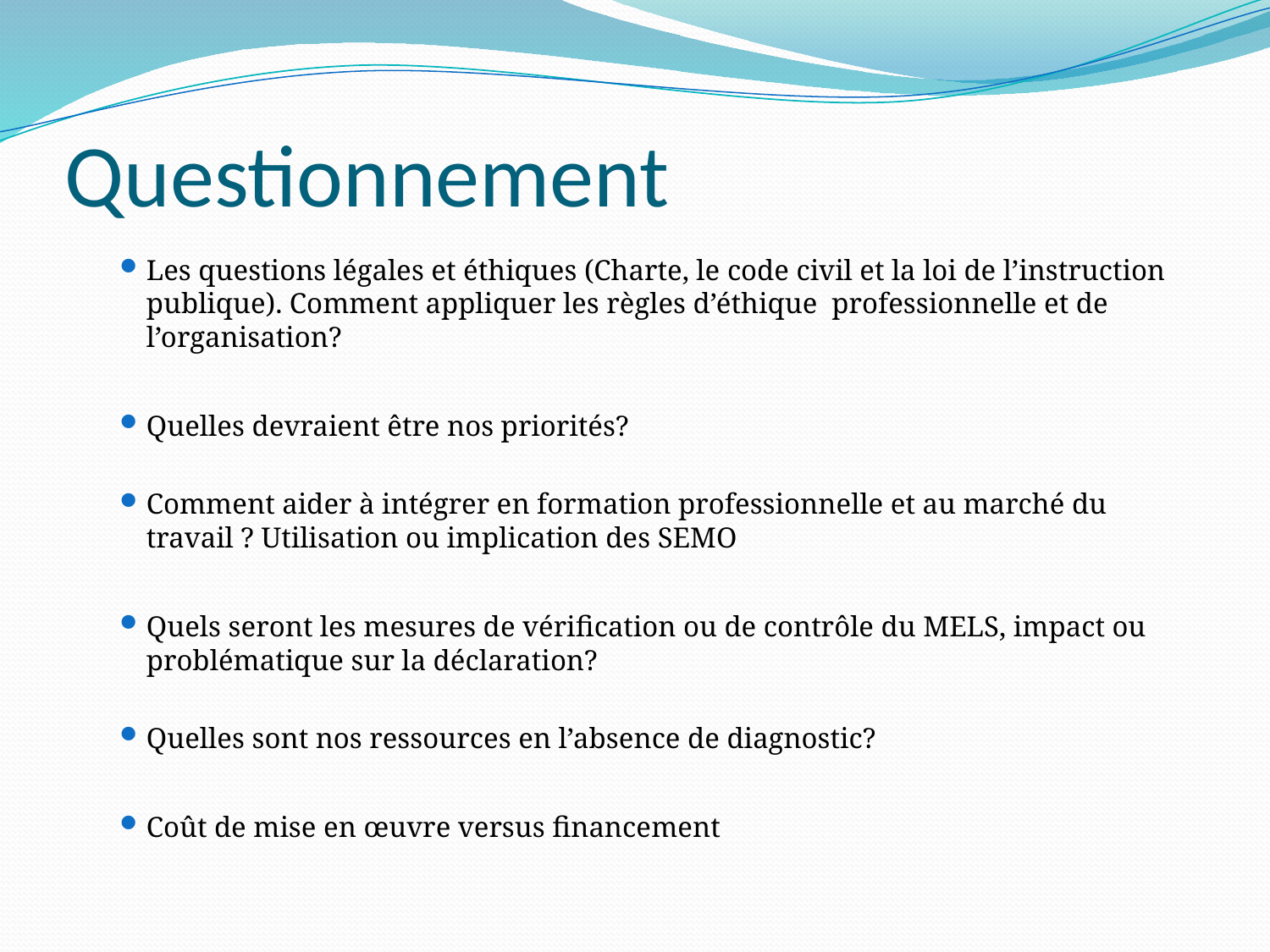

# Questionnement
Les questions légales et éthiques (Charte, le code civil et la loi de l’instruction publique). Comment appliquer les règles d’éthique  professionnelle et de l’organisation?

Quelles devraient être nos priorités?

Comment aider à intégrer en formation professionnelle et au marché du travail ? Utilisation ou implication des SEMO

Quels seront les mesures de vérification ou de contrôle du MELS, impact ou problématique sur la déclaration?

Quelles sont nos ressources en l’absence de diagnostic?

Coût de mise en œuvre versus financement